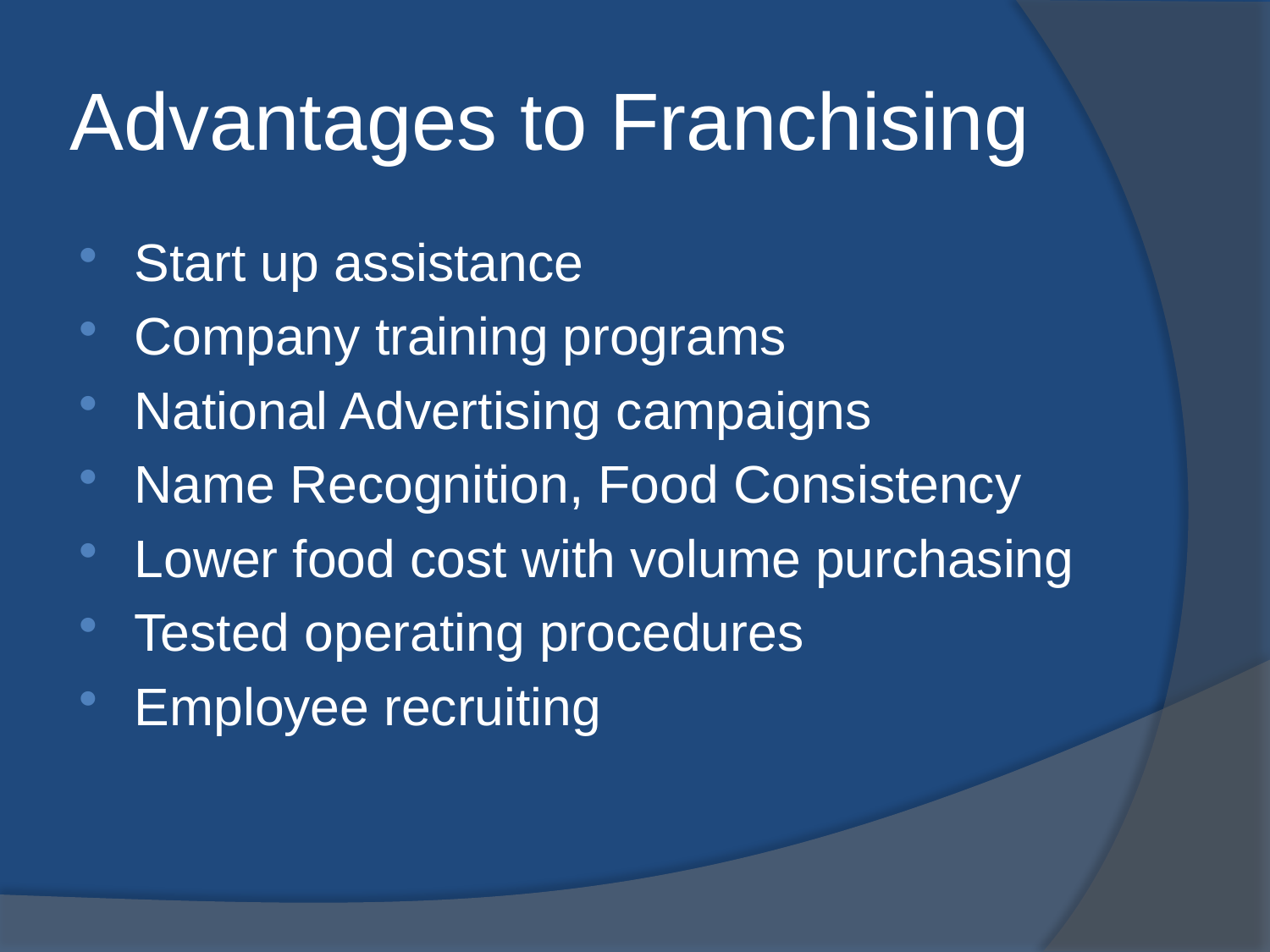

# Advantages to Franchising
Start up assistance
Company training programs
National Advertising campaigns
Name Recognition, Food Consistency
Lower food cost with volume purchasing
Tested operating procedures
Employee recruiting